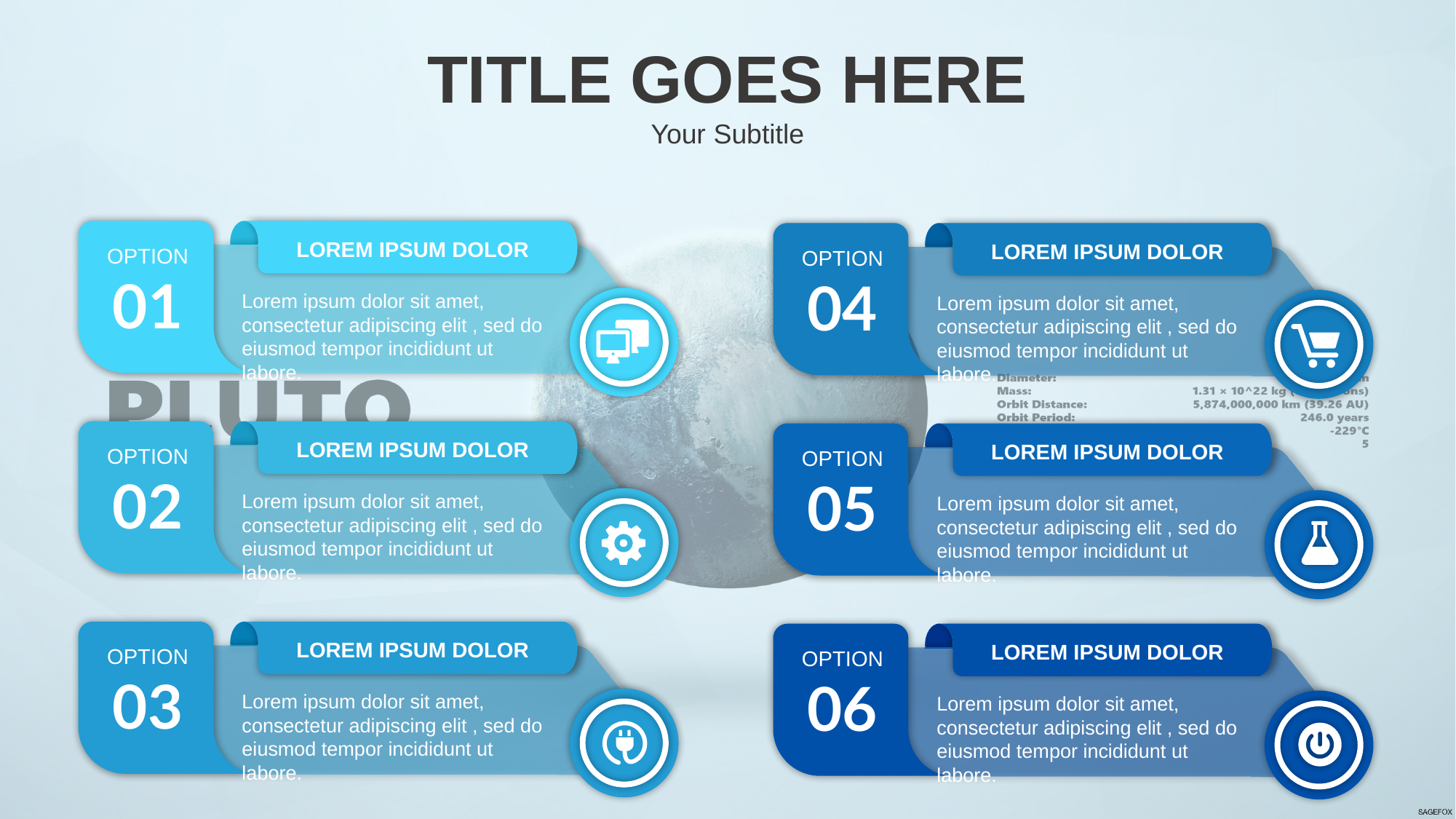

TITLE GOES HERE
Your Subtitle

LOREM IPSUM DOLOR
LOREM IPSUM DOLOR
OPTION
01
OPTION
04
Lorem ipsum dolor sit amet, consectetur adipiscing elit , sed do eiusmod tempor incididunt ut labore.
Lorem ipsum dolor sit amet, consectetur adipiscing elit , sed do eiusmod tempor incididunt ut labore.

LOREM IPSUM DOLOR
LOREM IPSUM DOLOR
OPTION
02
OPTION
05
Lorem ipsum dolor sit amet, consectetur adipiscing elit , sed do eiusmod tempor incididunt ut labore.
Lorem ipsum dolor sit amet, consectetur adipiscing elit , sed do eiusmod tempor incididunt ut labore.

LOREM IPSUM DOLOR
LOREM IPSUM DOLOR
OPTION
03
OPTION
06
Lorem ipsum dolor sit amet, consectetur adipiscing elit , sed do eiusmod tempor incididunt ut labore.
Lorem ipsum dolor sit amet, consectetur adipiscing elit , sed do eiusmod tempor incididunt ut labore.